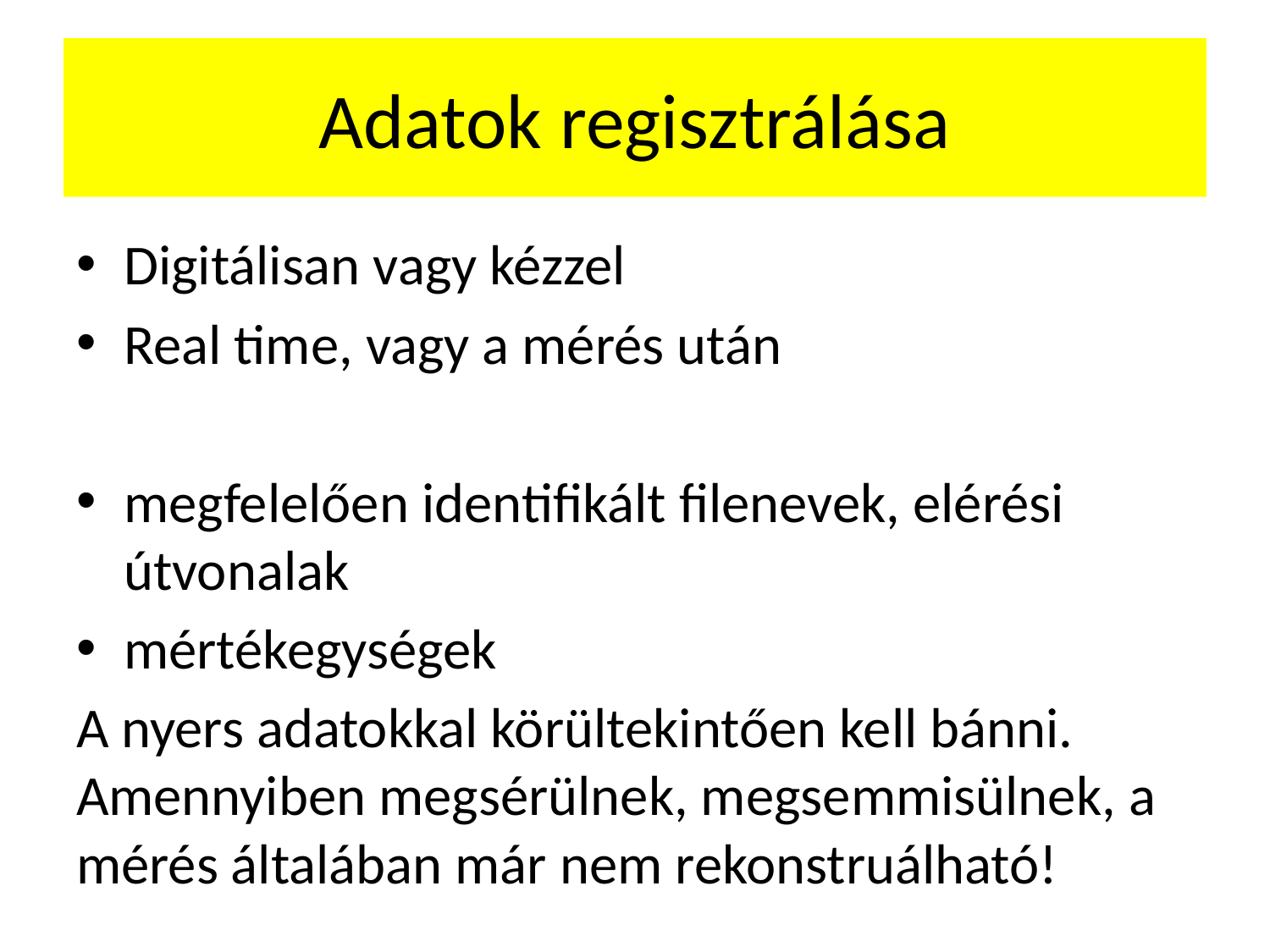

# Adatok regisztrálása
Digitálisan vagy kézzel
Real time, vagy a mérés után

megfelelően identifikált filenevek, elérési útvonalak
mértékegységek
A nyers adatokkal körültekintően kell bánni. Amennyiben megsérülnek, megsemmisülnek, a mérés általában már nem rekonstruálható!